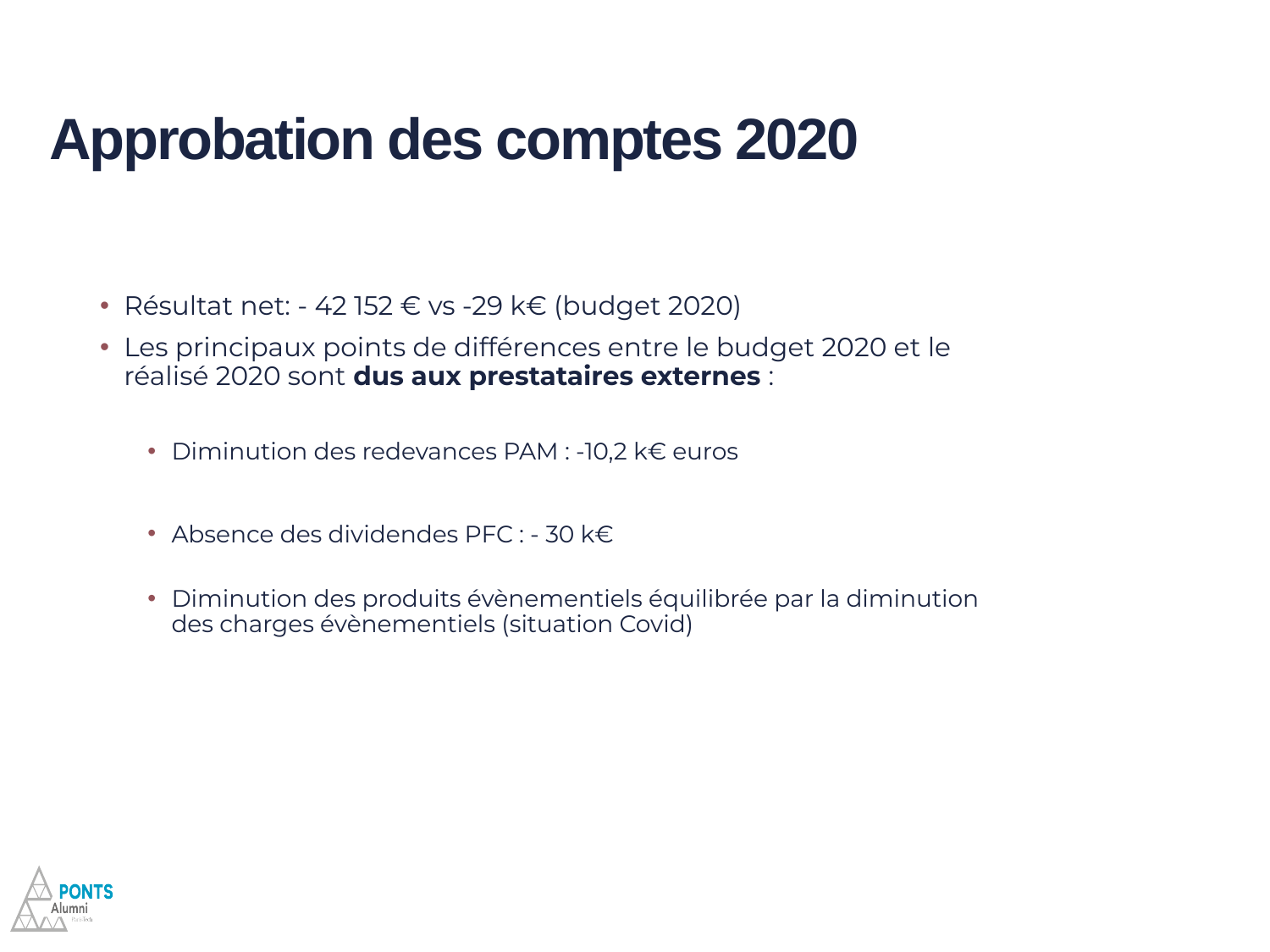

Approbation des comptes 2020
Résultat net: - 42 152 € vs -29 k€ (budget 2020)
Les principaux points de différences entre le budget 2020 et le réalisé 2020 sont dus aux prestataires externes :

Diminution des redevances PAM : -10,2 k€ euros

Absence des dividendes PFC : - 30 k€

Diminution des produits évènementiels équilibrée par la diminution des charges évènementiels (situation Covid)